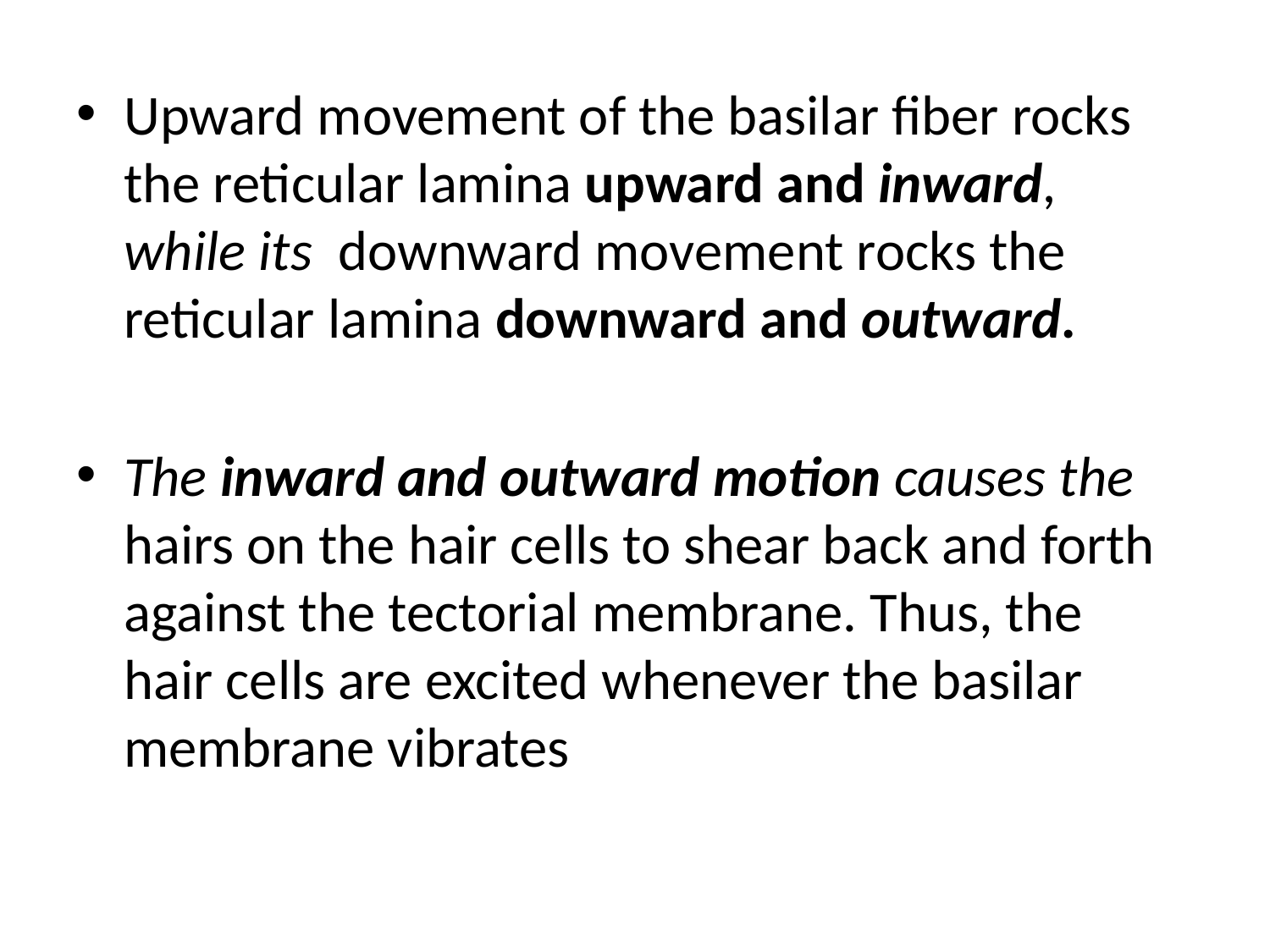

Upward movement of the basilar fiber rocks the reticular lamina upward and inward, while its  downward movement rocks the reticular lamina downward and outward.

The inward and outward motion causes the hairs on the hair cells to shear back and forth against the tectorial membrane. Thus, the hair cells are excited whenever the basilar membrane vibrates